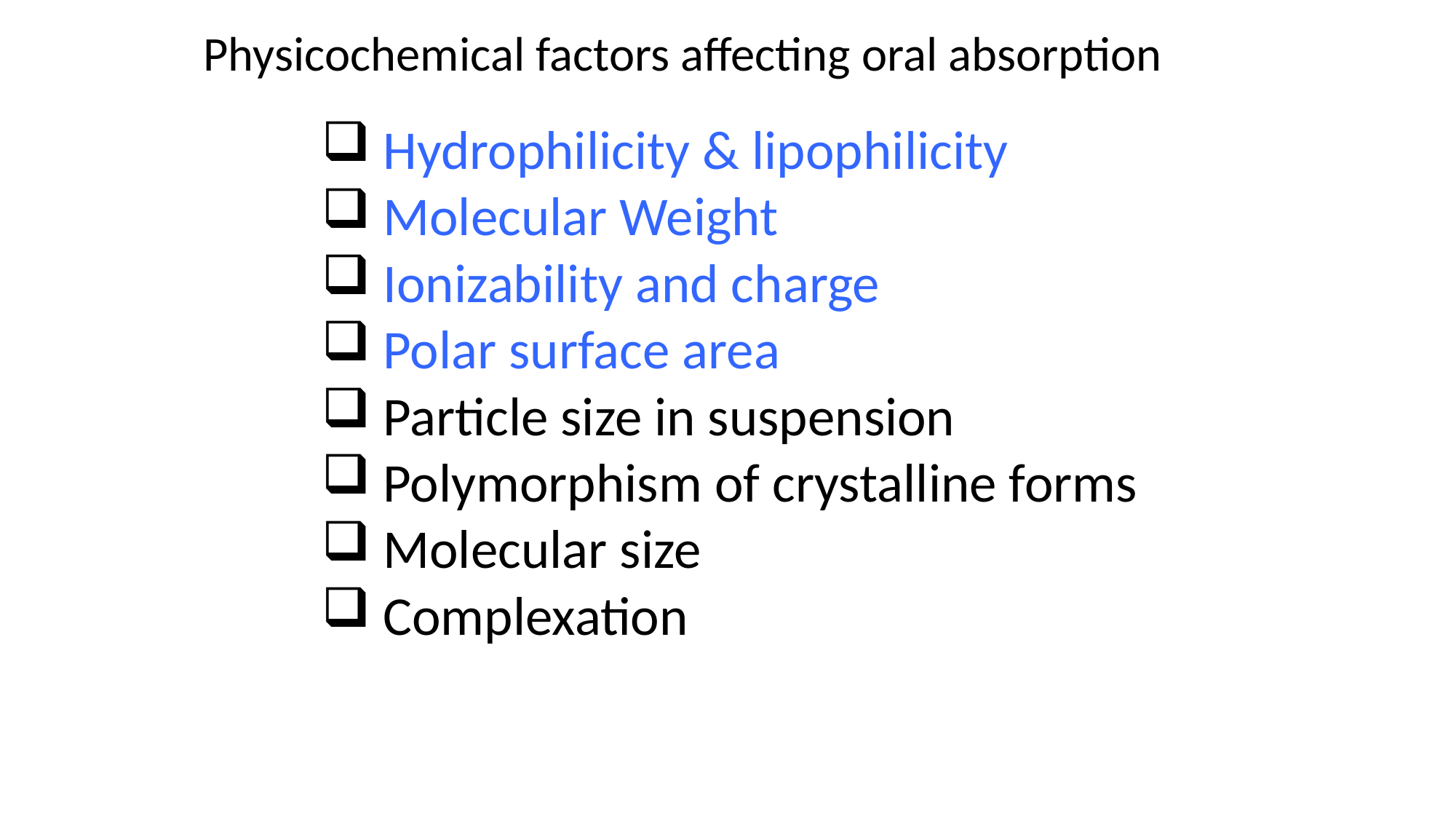

# Physicochemical factors affecting oral absorption
 Hydrophilicity & lipophilicity
 Molecular Weight
 Ionizability and charge
 Polar surface area
 Particle size in suspension
 Polymorphism of crystalline forms
 Molecular size
 Complexation